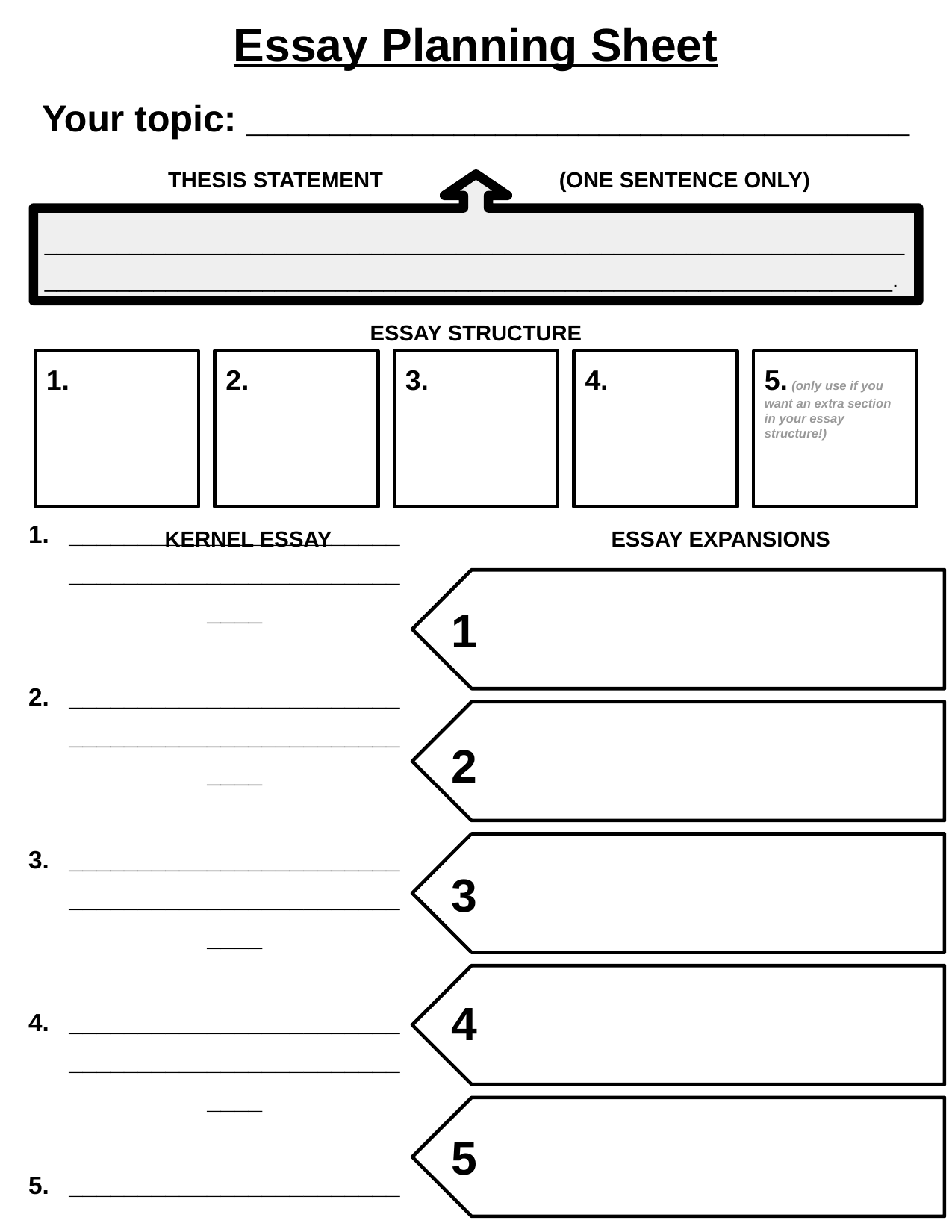

Essay Planning Sheet
Your topic: ________________________________
THESIS STATEMENT
(ONE SENTENCE ONLY)
_______________________________________________________________________ ______________________________________________________________________.
ESSAY STRUCTURE
1.
2.
3.
4.
5. (only use if you want an extra section in your essay structure!)
KERNEL ESSAY
ESSAY EXPANSIONS
____________________________________________________
____________________________________________________
____________________________________________________
____________________________________________________
____________________________________________________

1
2
3
4
5